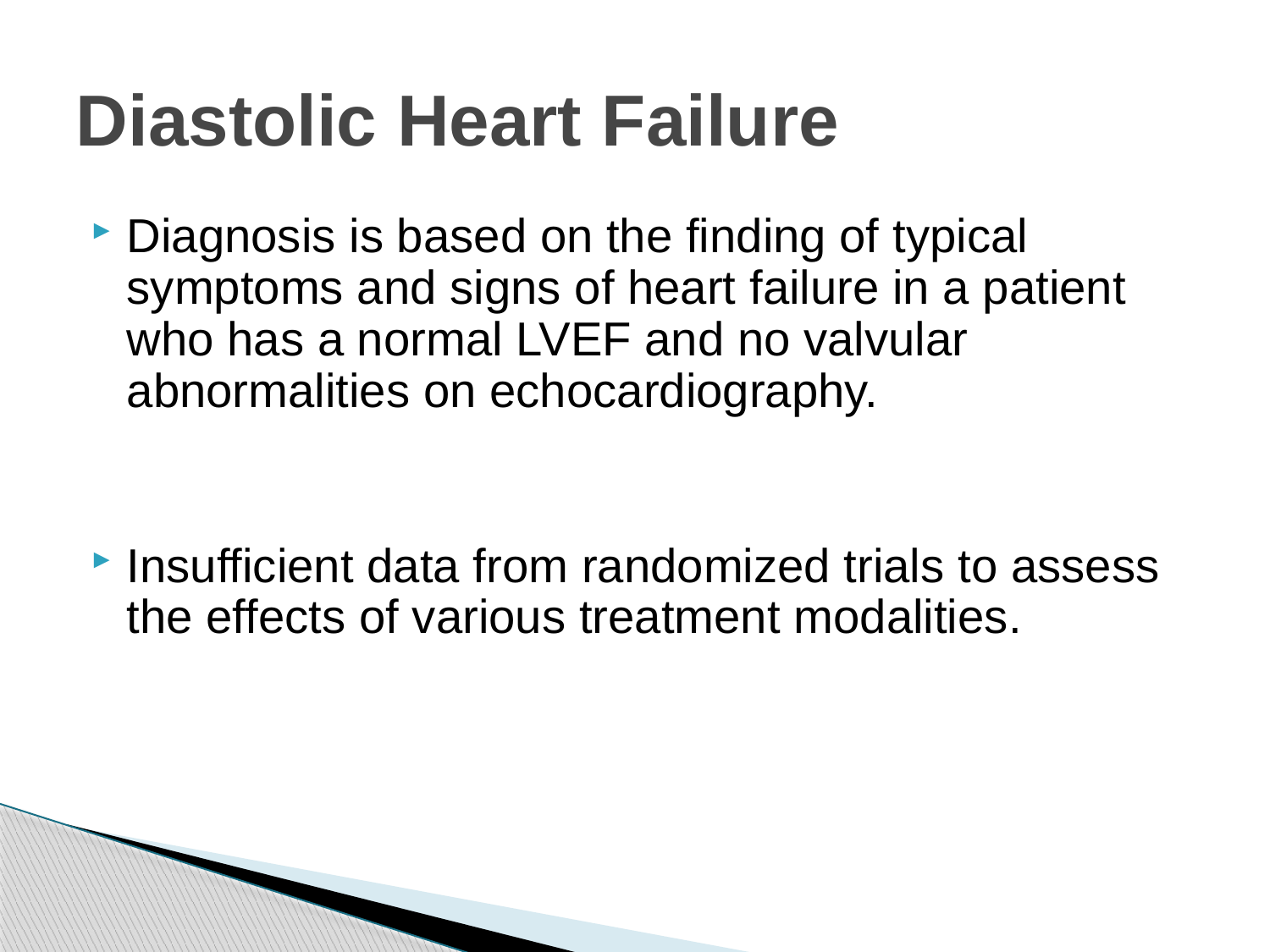

# Diastolic Heart Failure
Diagnosis is based on the finding of typical symptoms and signs of heart failure in a patient who has a normal LVEF and no valvular abnormalities on echocardiography.

Insufficient data from randomized trials to assess the effects of various treatment modalities.